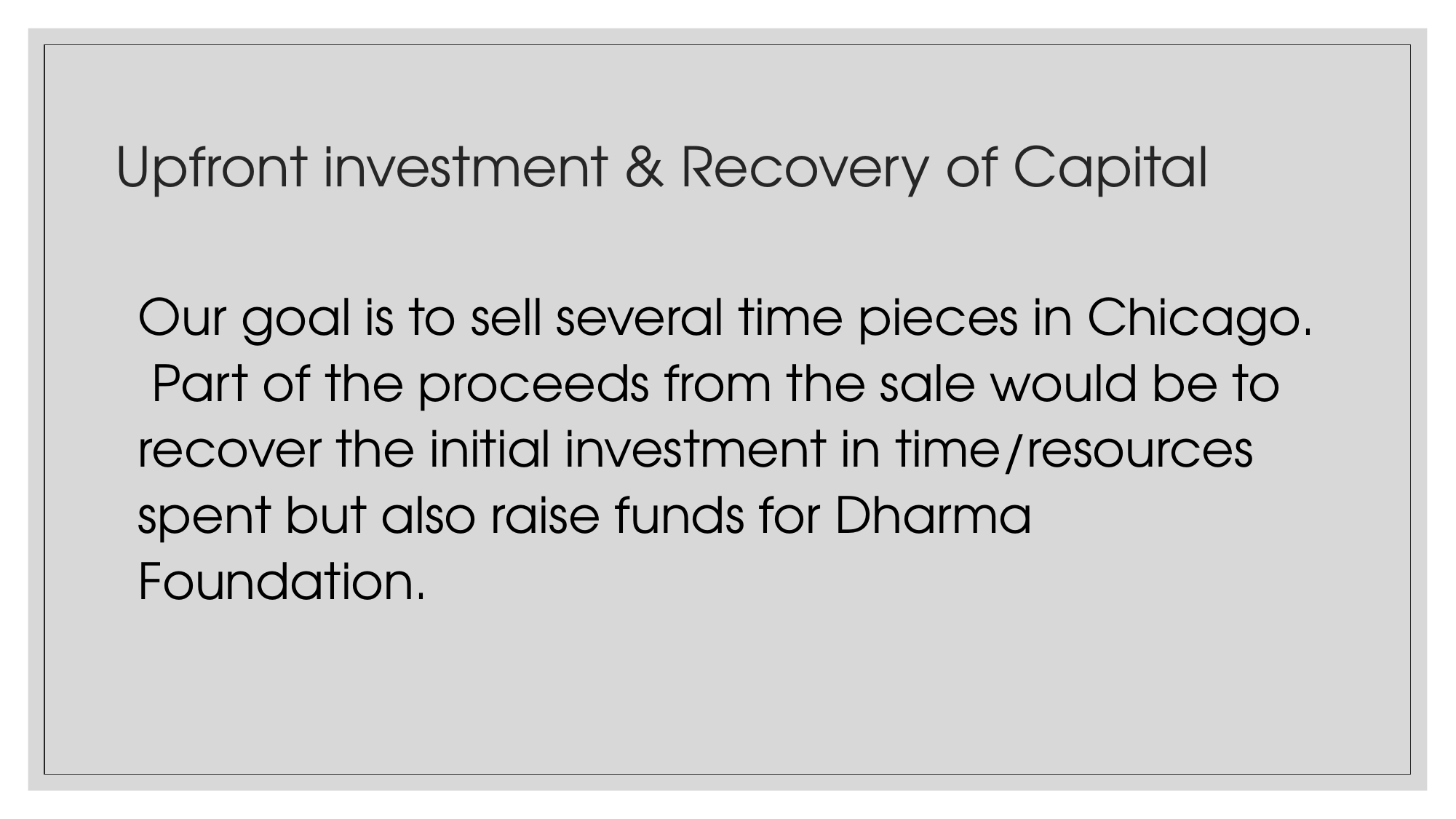

# Upfront investment & Recovery of Capital
Our goal is to sell several time pieces in Chicago.  Part of the proceeds from the sale would be to recover the initial investment in time/resources spent but also raise funds for Dharma Foundation.